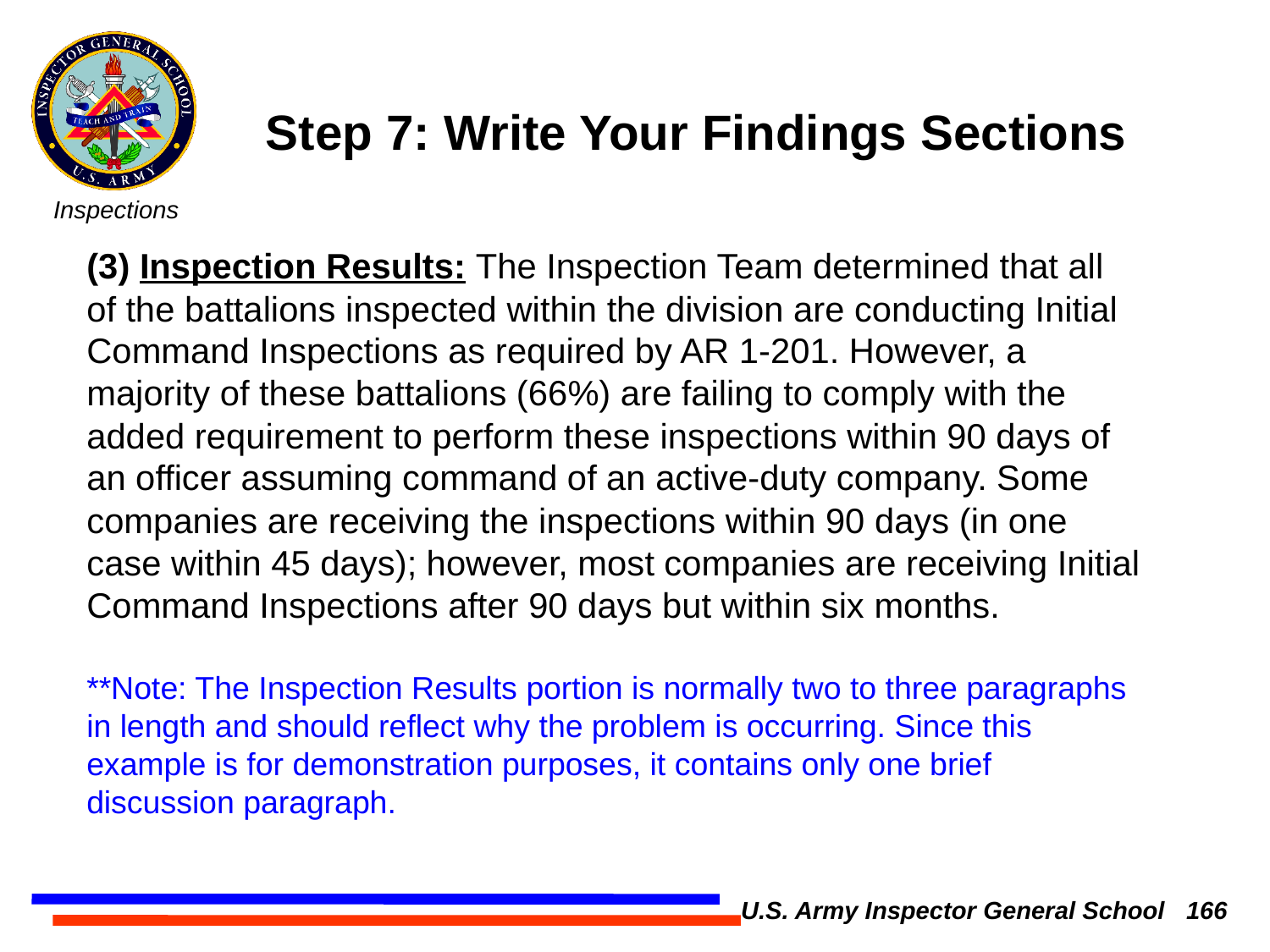

Step 7: Write Your Findings Sections
(3) Inspection Results: The Inspection Team determined that all of the battalions inspected within the division are conducting Initial Command Inspections as required by AR 1-201. However, a majority of these battalions (66%) are failing to comply with the added requirement to perform these inspections within 90 days of an officer assuming command of an active-duty company. Some companies are receiving the inspections within 90 days (in one case within 45 days); however, most companies are receiving Initial Command Inspections after 90 days but within six months.

**Note: The Inspection Results portion is normally two to three paragraphs in length and should reflect why the problem is occurring. Since this example is for demonstration purposes, it contains only one brief discussion paragraph.
U.S. Army Inspector General School   166